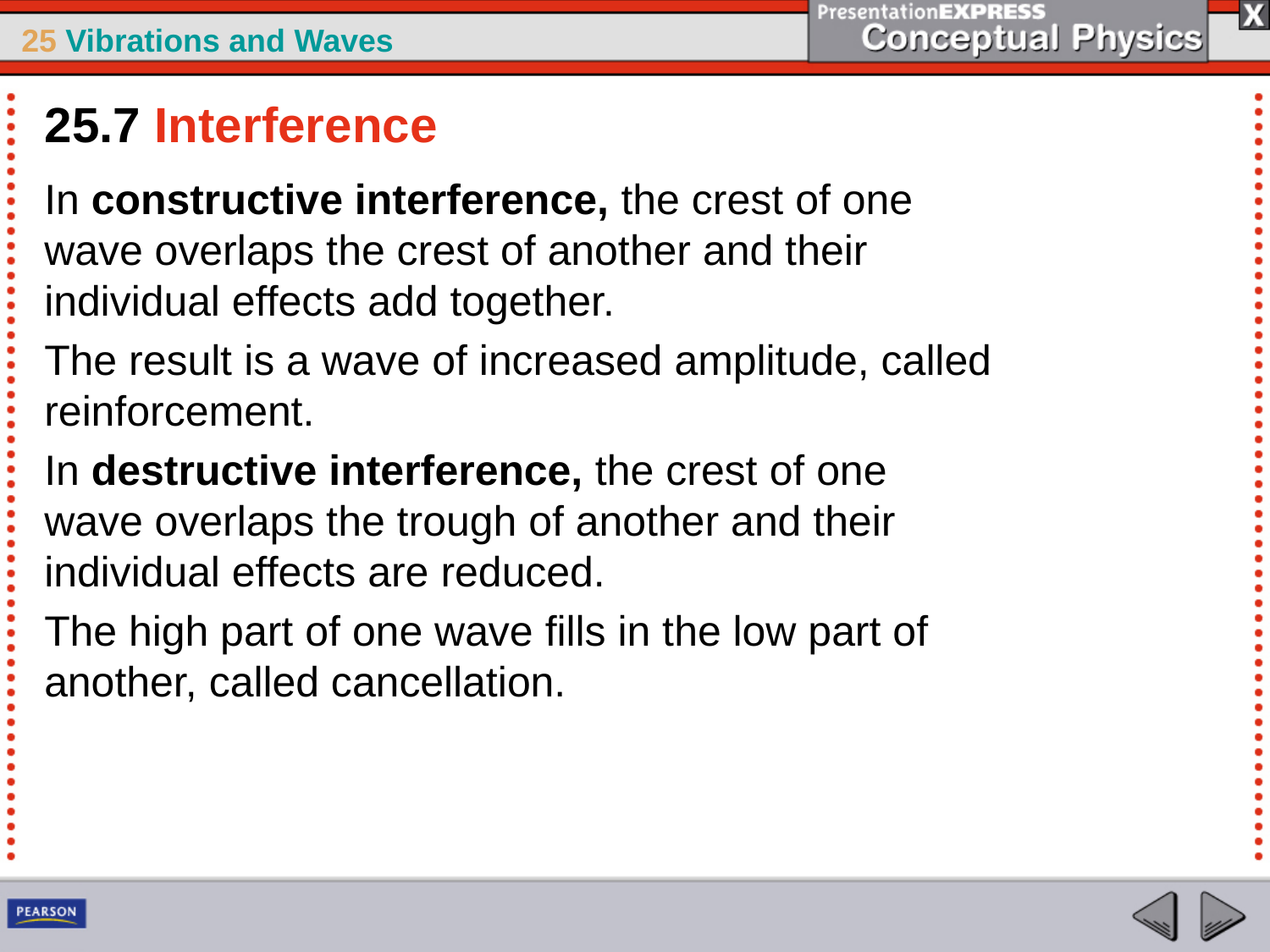

25.7 Interference
In constructive interference, the crest of one wave overlaps the crest of another and their individual effects add together.
The result is a wave of increased amplitude, called reinforcement.
In destructive interference, the crest of one wave overlaps the trough of another and their individual effects are reduced.
The high part of one wave fills in the low part of another, called cancellation.